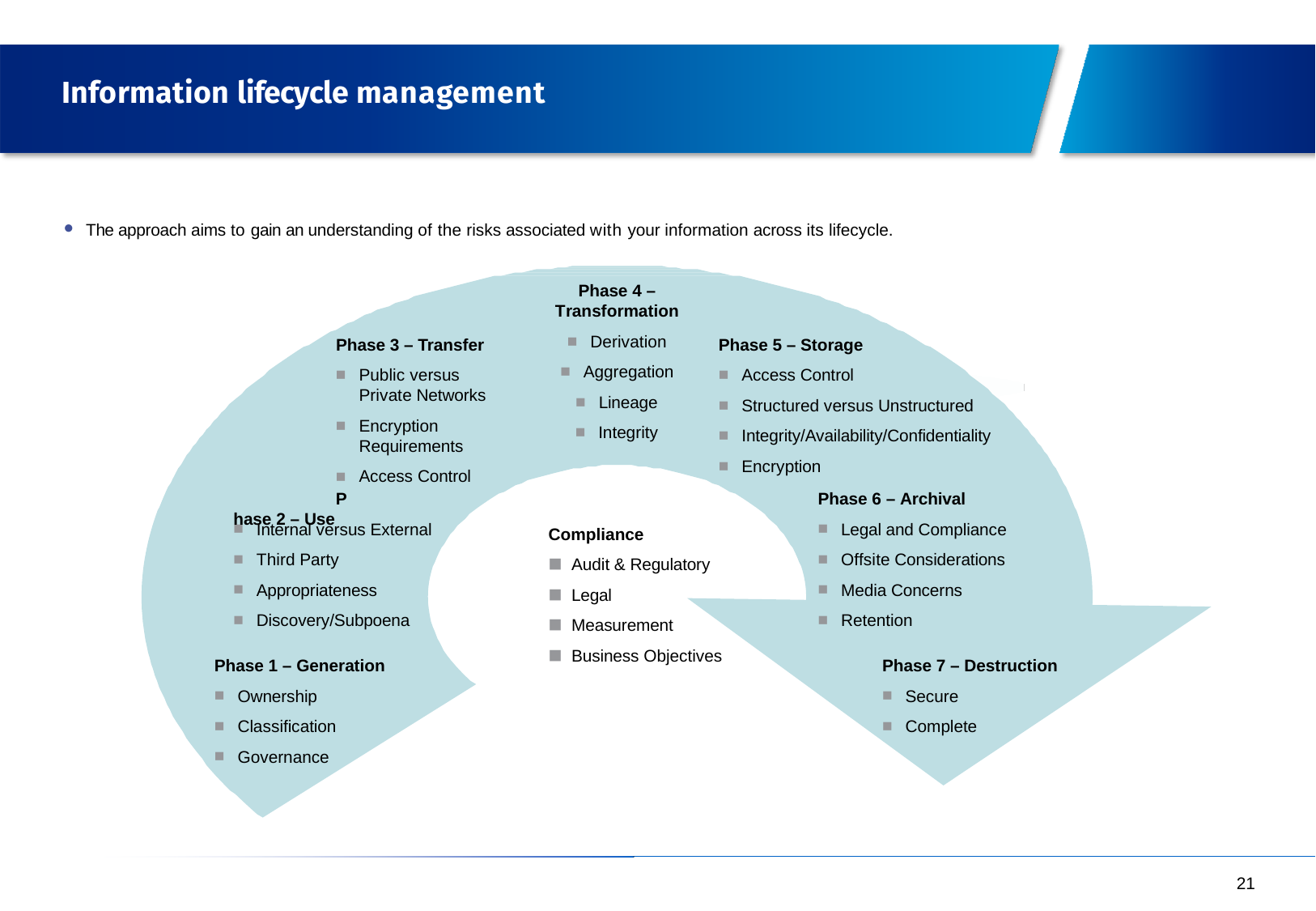

# Information lifecycle management
The approach aims to gain an understanding of the risks associated with your information across its lifecycle.

Phase 4 –  Transformation
Derivation
Aggregation
Phase 3 – Transfer
Phase 5 – Storage

Public versus  Private Networks
Encryption
Requirements
Access Control
Access Control
Structured versus Unstructured
Integrity/Availability/Confidentiality
Encryption
Phase 6 – Archival
Lineage
Integrity
■
Phase 2 – Use
Internal versus External
Third Party
Appropriateness
Discovery/Subpoena
Legal and Compliance
Offsite Considerations
Media Concerns
Retention
Compliance
Audit & Regulatory
Legal
Measurement
Business Objectives
Phase 1 – Generation
Phase 7 – Destruction
Secure
Complete
Ownership
Classification
Governance

21